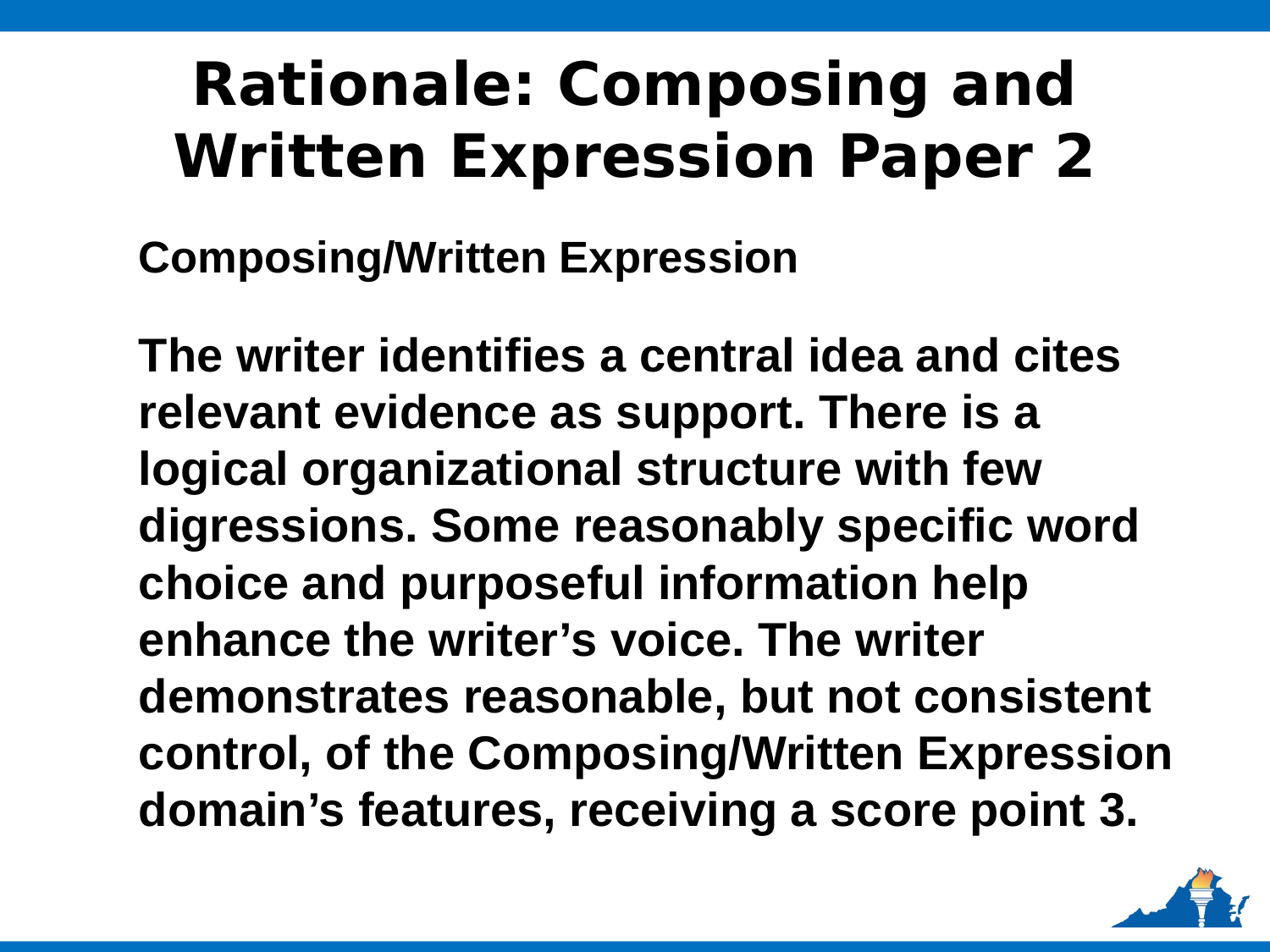

# Rationale: Composing and Written Expression Paper 2
Composing/Written Expression

The writer identifies a central idea and cites relevant evidence as support. There is a logical organizational structure with few digressions. Some reasonably specific word choice and purposeful information help enhance the writer’s voice. The writer demonstrates reasonable, but not consistent control, of the Composing/Written Expression domain’s features, receiving a score point 3.